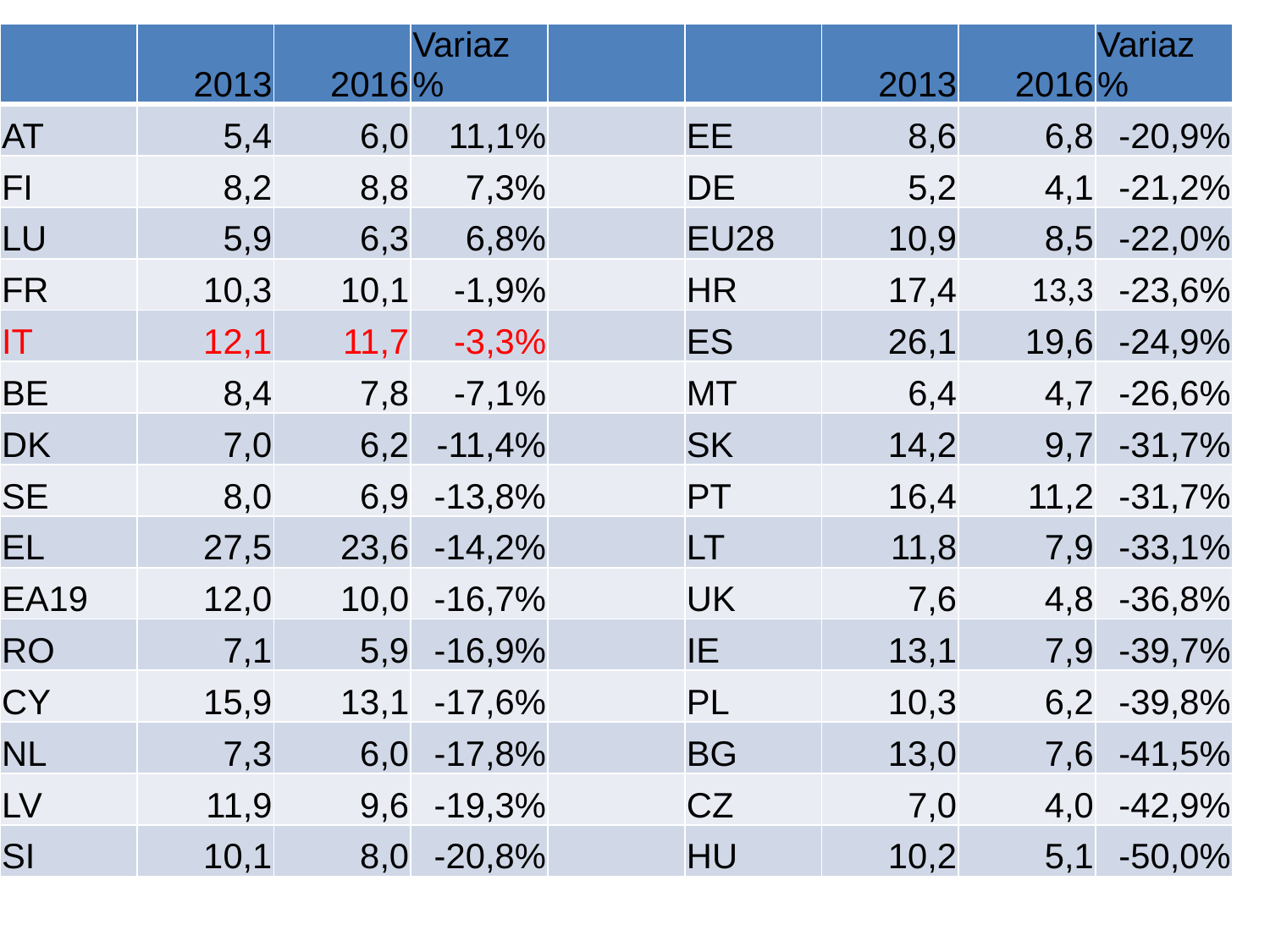

|  | 2013 | 2016 | Variaz % |  |  | 2013 | 2016 | Variaz % |
| --- | --- | --- | --- | --- | --- | --- | --- | --- |
| AT | 5,4 | 6,0 | 11,1% |  | EE | 8,6 | 6,8 | -20,9% |
| FI | 8,2 | 8,8 | 7,3% |  | DE | 5,2 | 4,1 | -21,2% |
| LU | 5,9 | 6,3 | 6,8% |  | EU28 | 10,9 | 8,5 | -22,0% |
| FR | 10,3 | 10,1 | -1,9% |  | HR | 17,4 | 13,3 | -23,6% |
| IT | 12,1 | 11,7 | -3,3% |  | ES | 26,1 | 19,6 | -24,9% |
| BE | 8,4 | 7,8 | -7,1% |  | MT | 6,4 | 4,7 | -26,6% |
| DK | 7,0 | 6,2 | -11,4% |  | SK | 14,2 | 9,7 | -31,7% |
| SE | 8,0 | 6,9 | -13,8% |  | PT | 16,4 | 11,2 | -31,7% |
| EL | 27,5 | 23,6 | -14,2% |  | LT | 11,8 | 7,9 | -33,1% |
| EA19 | 12,0 | 10,0 | -16,7% |  | UK | 7,6 | 4,8 | -36,8% |
| RO | 7,1 | 5,9 | -16,9% |  | IE | 13,1 | 7,9 | -39,7% |
| CY | 15,9 | 13,1 | -17,6% |  | PL | 10,3 | 6,2 | -39,8% |
| NL | 7,3 | 6,0 | -17,8% |  | BG | 13,0 | 7,6 | -41,5% |
| LV | 11,9 | 9,6 | -19,3% |  | CZ | 7,0 | 4,0 | -42,9% |
| SI | 10,1 | 8,0 | -20,8% |  | HU | 10,2 | 5,1 | -50,0% |